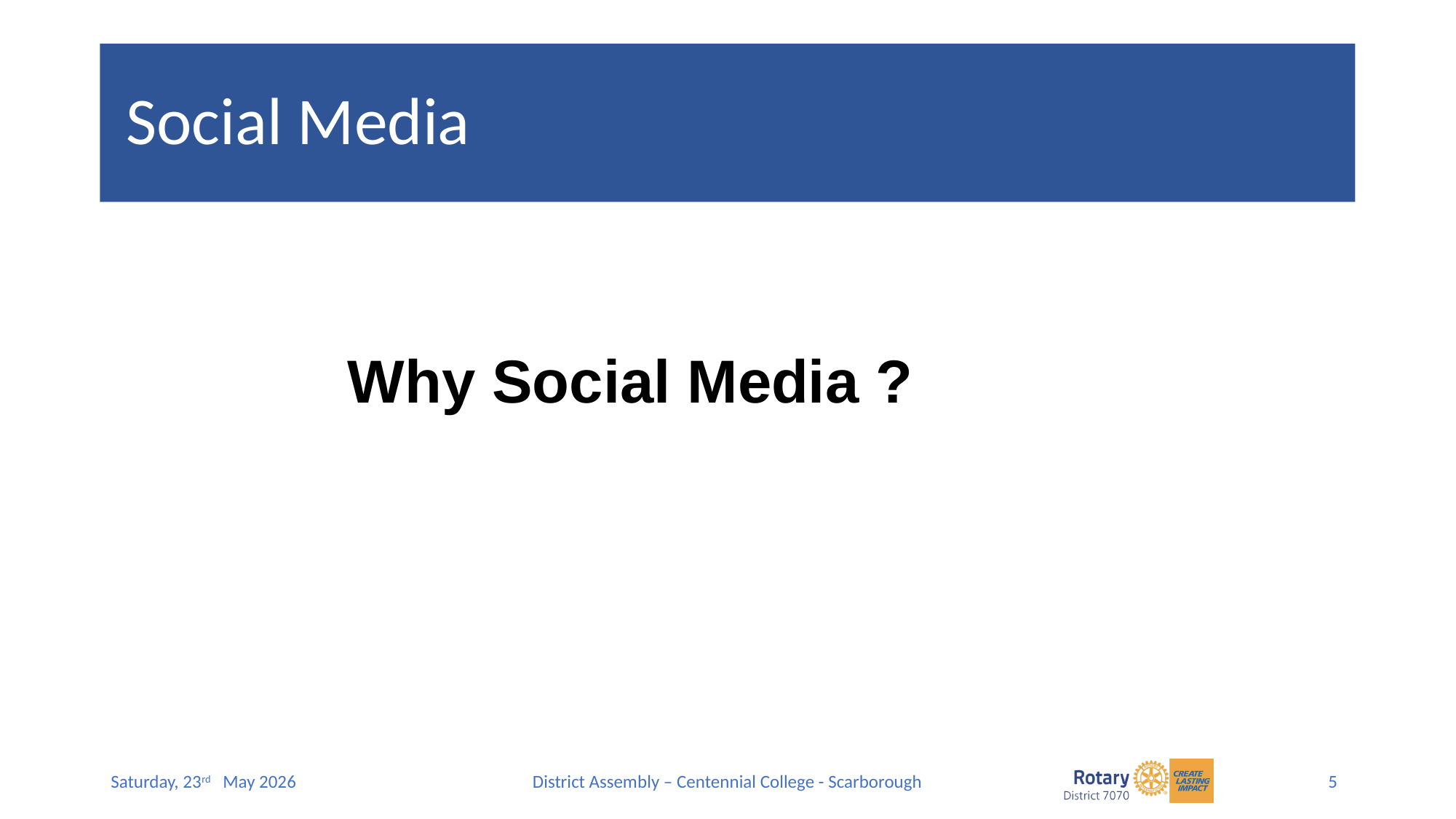

# Social Media

              Why Social Media ?

5
Saturday, 23rd   May 2026
District Assembly – Centennial College - Scarborough